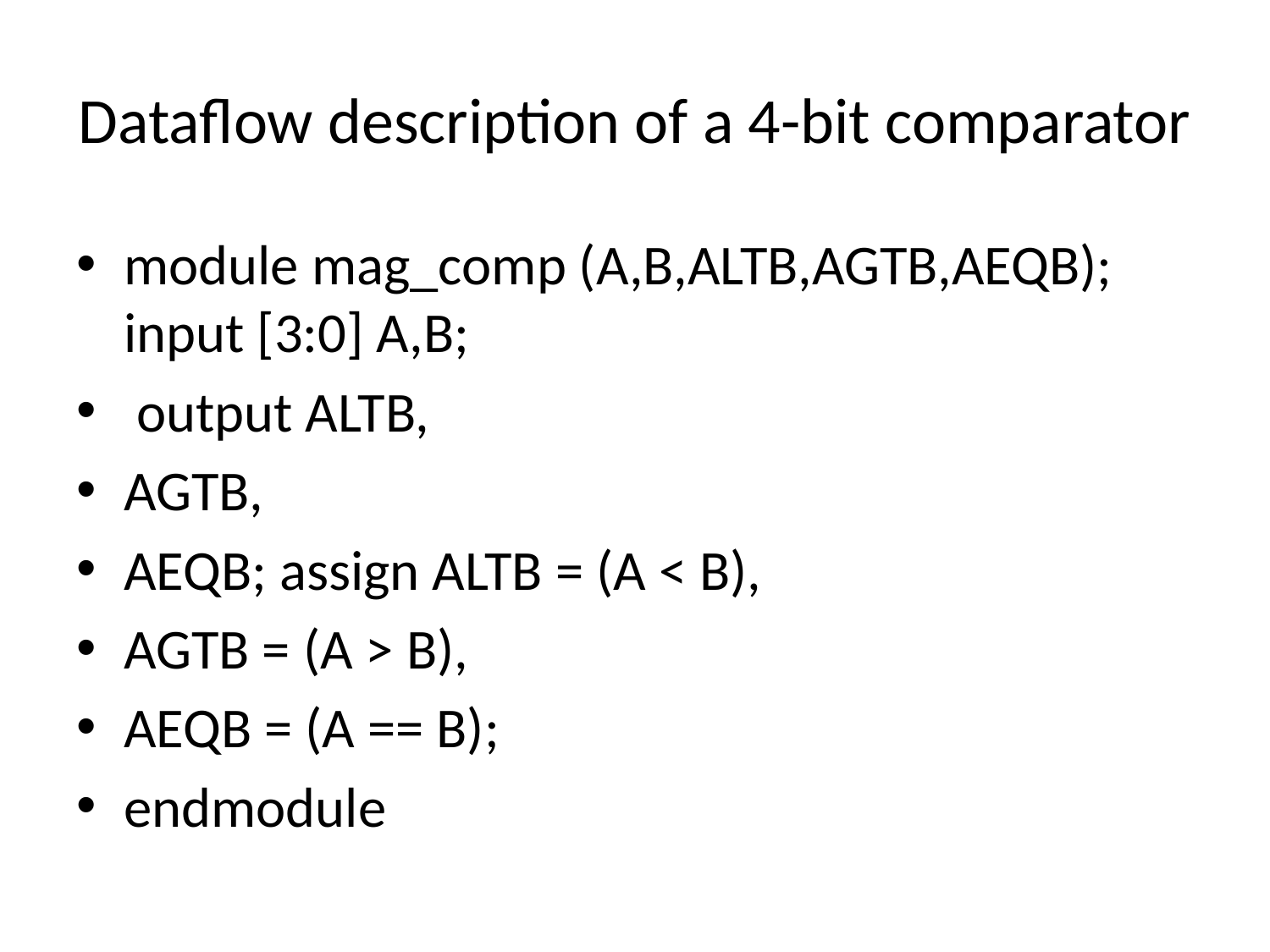

# Dataflow description of a 4-bit comparator
module mag_comp (A,B,ALTB,AGTB,AEQB); input [3:0] A,B;
 output ALTB,
AGTB,
AEQB; assign ALTB = (A < B),
AGTB = (A > B),
AEQB = (A == B);
endmodule